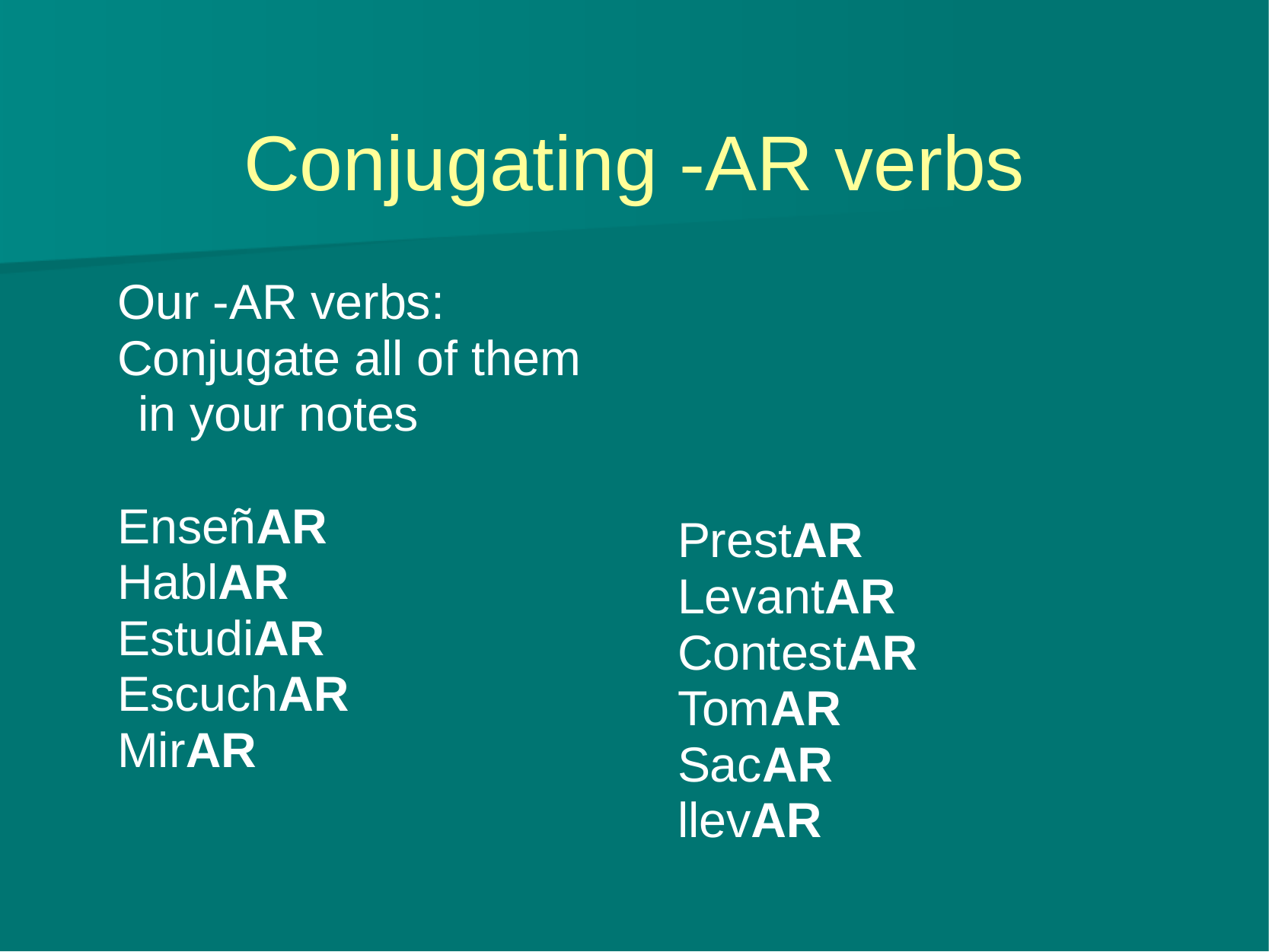

# Conjugating -AR verbs
Our -AR verbs:
Conjugate all of them in your notes

EnseñAR
HablAR
EstudiAR
EscuchAR
MirAR

PrestAR
LevantAR
ContestAR
TomAR
SacAR
llevAR